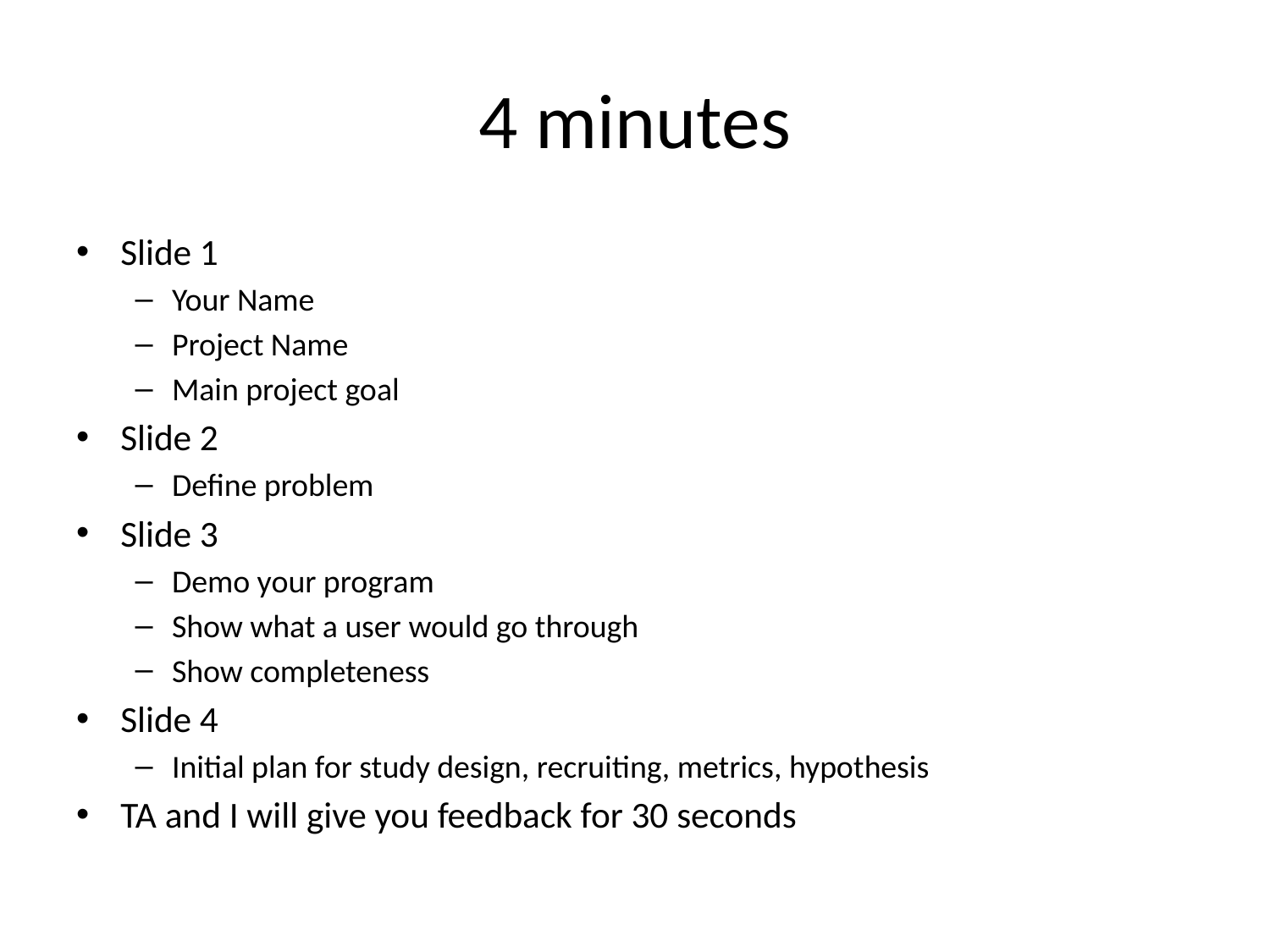

# 4 minutes
Slide 1
Your Name
Project Name
Main project goal
Slide 2
Define problem
Slide 3
Demo your program
Show what a user would go through
Show completeness
Slide 4
Initial plan for study design, recruiting, metrics, hypothesis
TA and I will give you feedback for 30 seconds